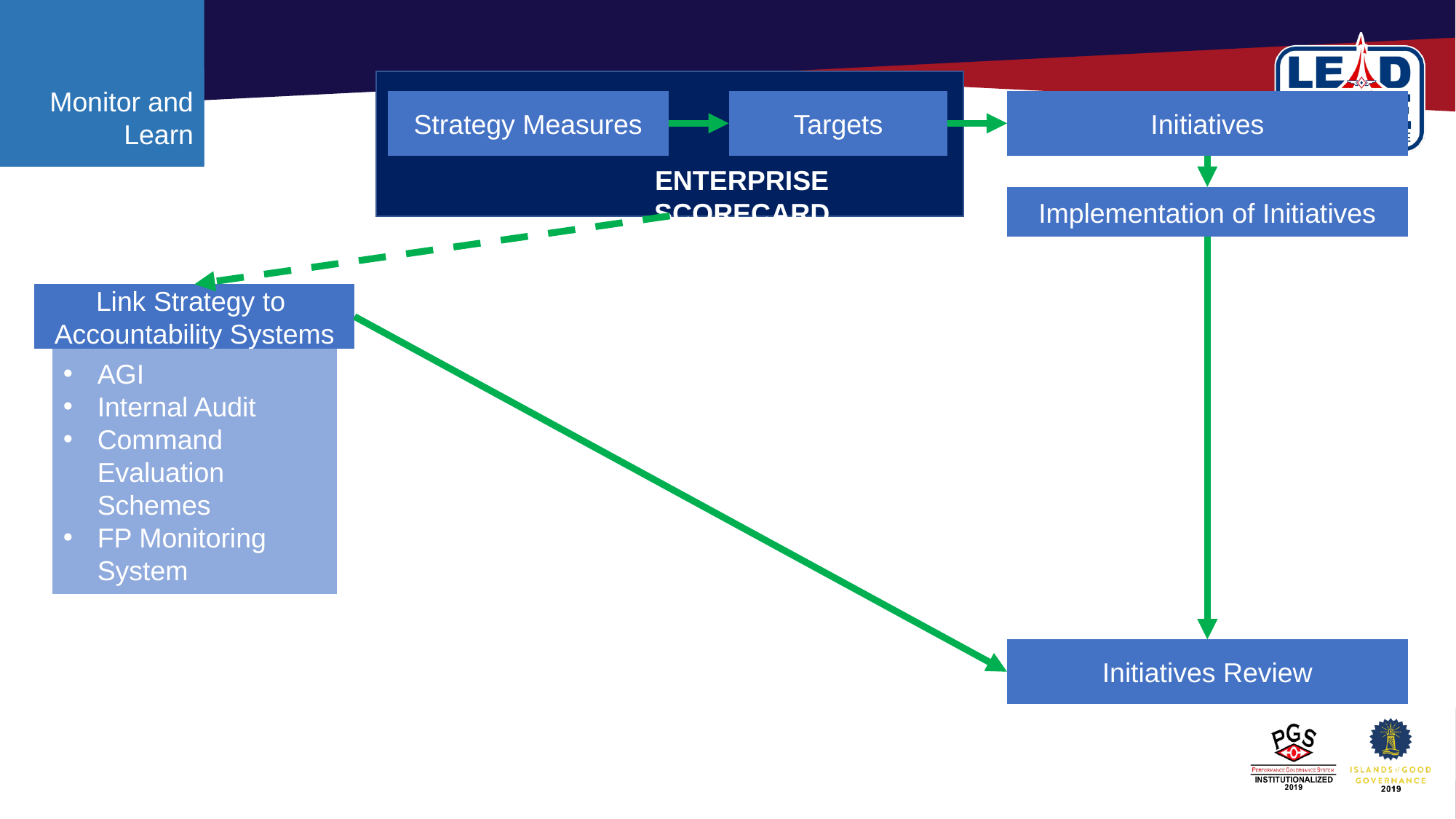

Monitor and Learn

Strategy Measures
Targets
Initiatives
ENTERPRISE SCORECARD
Implementation of Initiatives
Link Strategy to
Accountability Systems
AGI
Internal Audit
Command Evaluation Schemes
FP Monitoring System
Initiatives Review